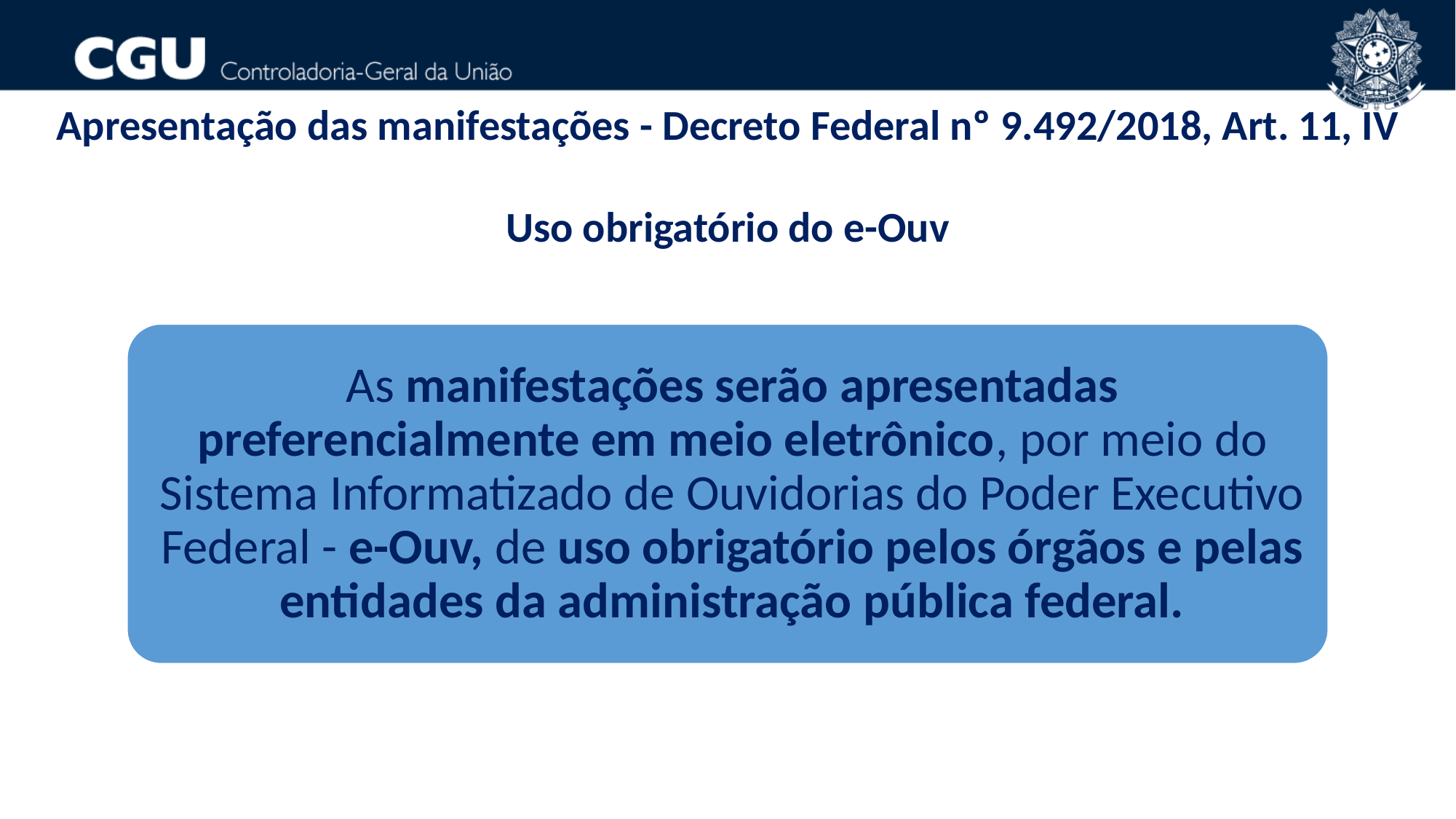

Apresentação das manifestações - Decreto Federal nº 9.492/2018, Art. 11, IV

Uso obrigatório do e-Ouv
As manifestações serão apresentadas preferencialmente em meio eletrônico, por meio do Sistema Informatizado de Ouvidorias do Poder Executivo Federal - e-Ouv, de uso obrigatório pelos órgãos e pelas entidades da administração pública federal.